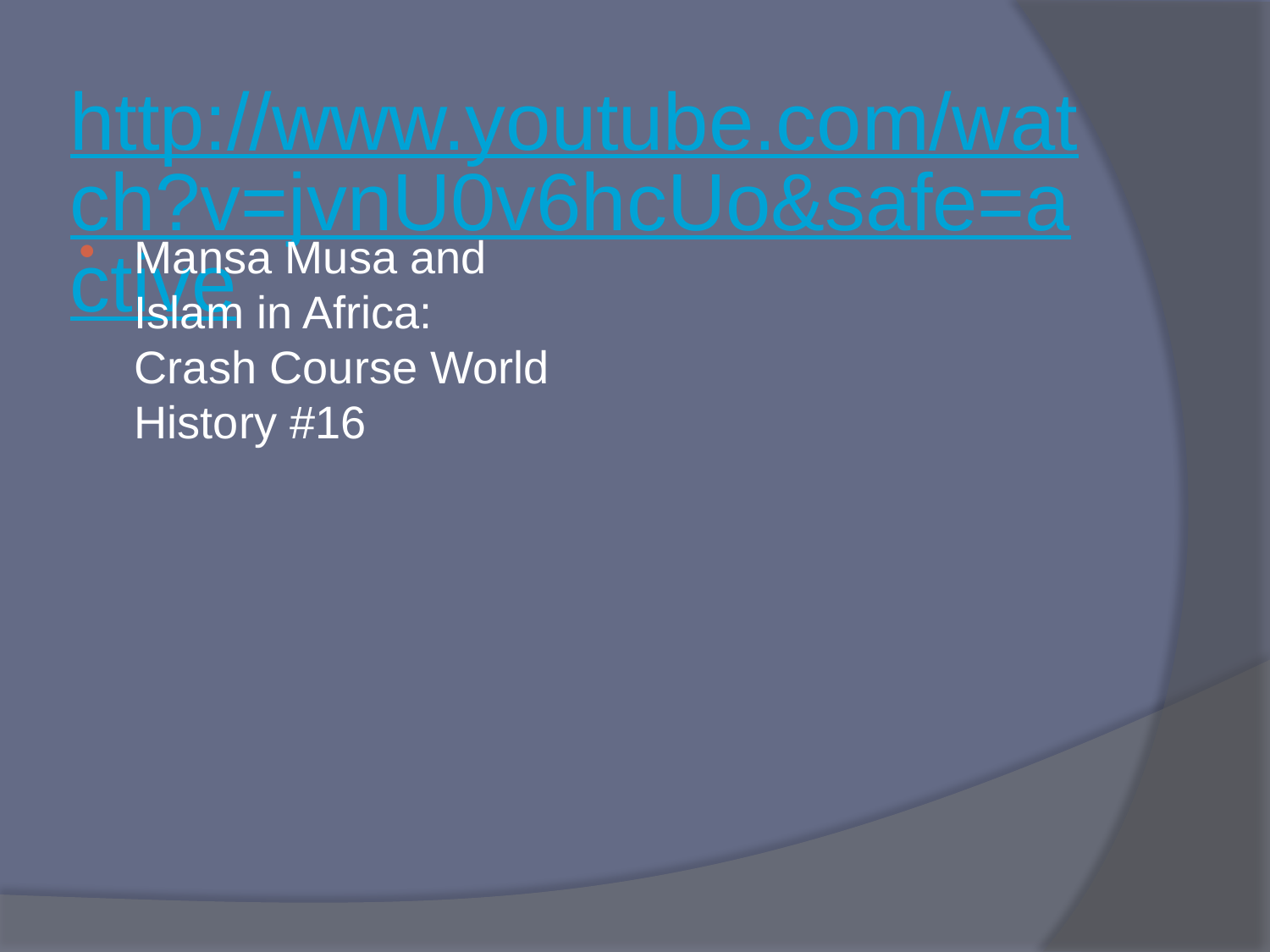

# http://www.youtube.com/watch?v=jvnU0v6hcUo&safe=active
Mansa Musa and Islam in Africa: Crash Course World History #16